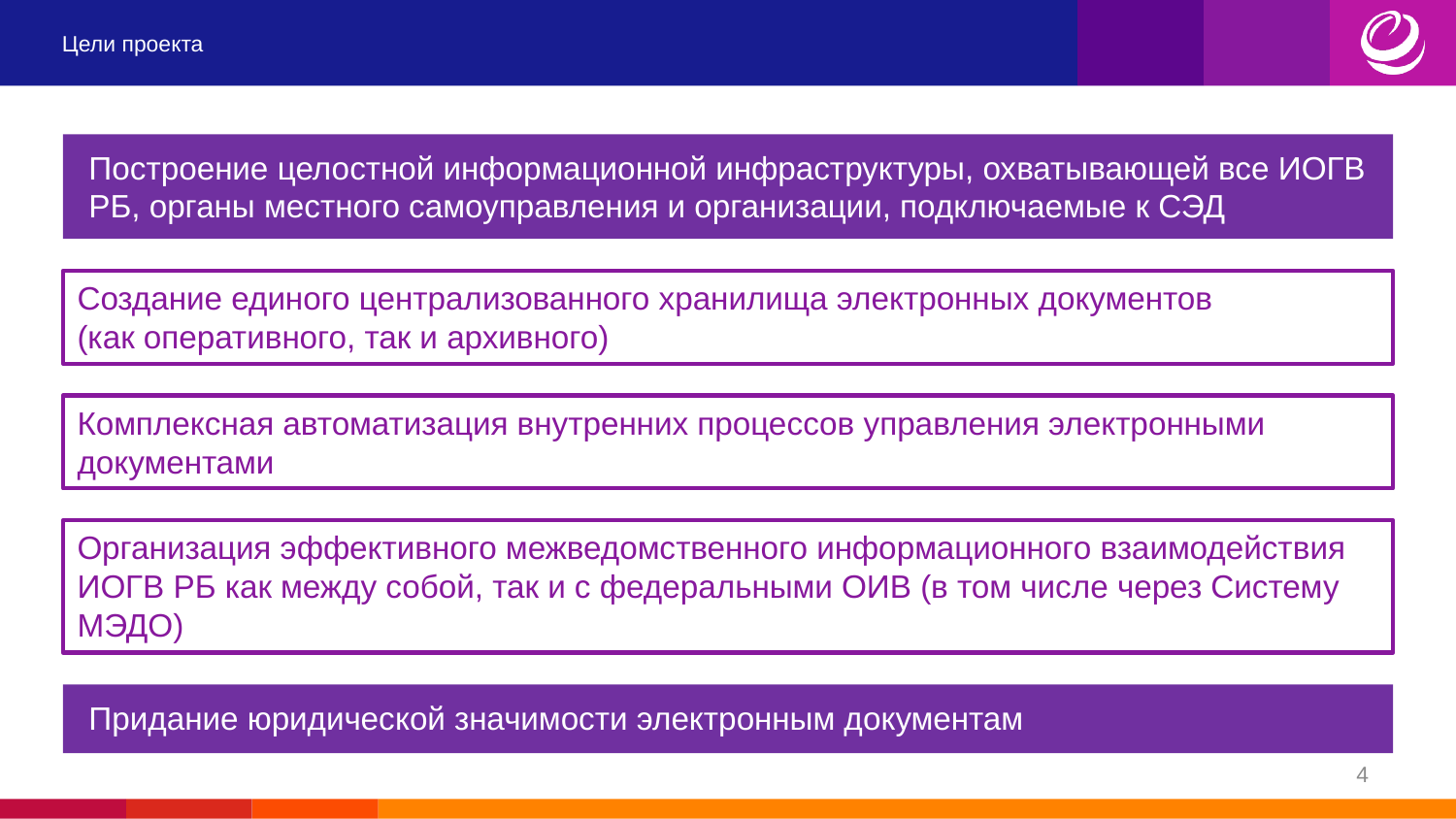

# Цели проекта

Построение целостной информационной инфраструктуры, охватывающей все ИОГВ РБ, органы местного самоуправления и организации, подключаемые к СЭД

Создание единого централизованного хранилища электронных документов
(как оперативного, так и архивного)

Комплексная автоматизация внутренних процессов управления электронными документами

Организация эффективного межведомственного информационного взаимодействия ИОГВ РБ как между собой, так и с федеральными ОИВ (в том числе через Систему МЭДО)

Придание юридической значимости электронным документам
4